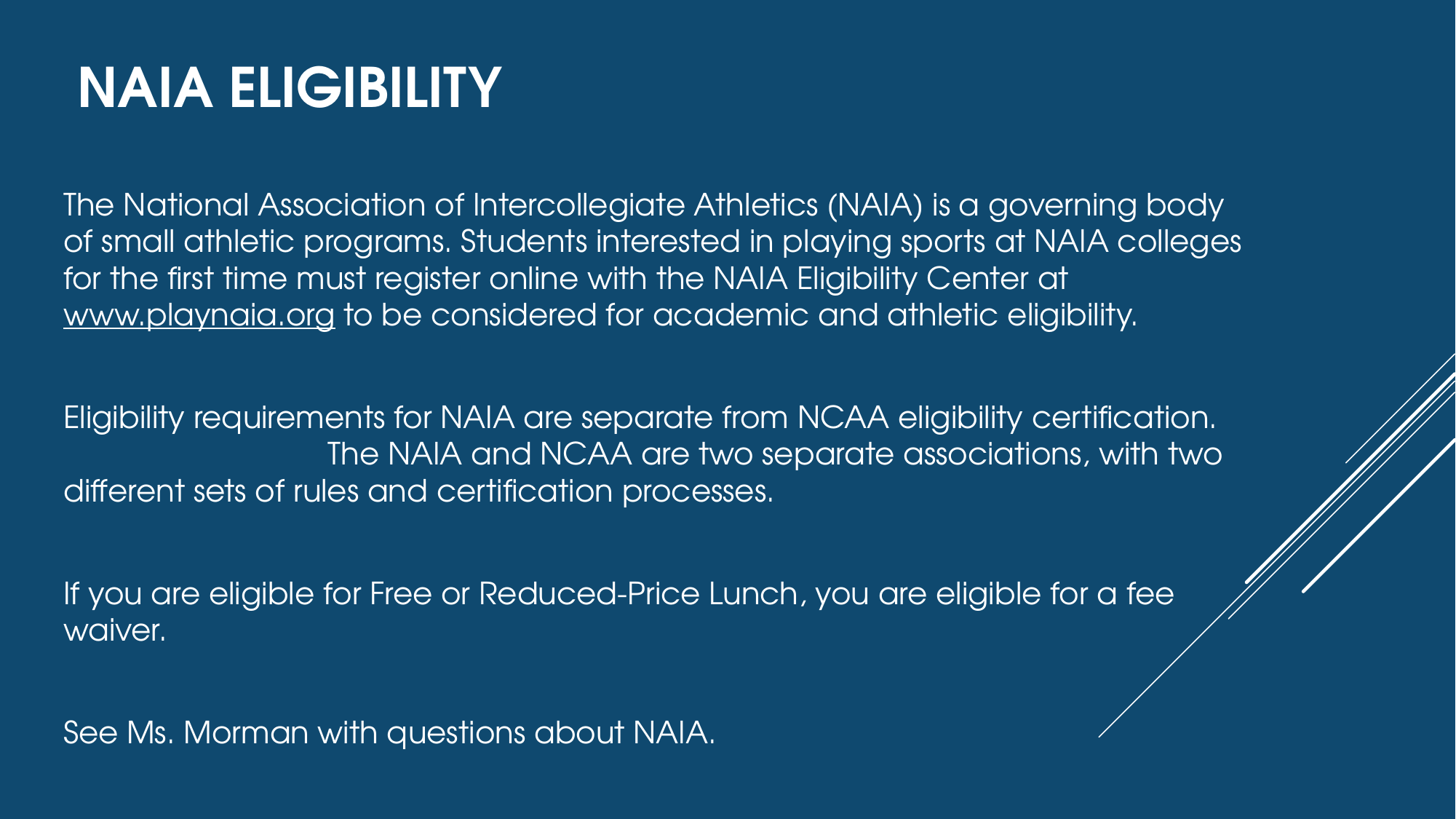

# NAIA Eligibility
The National Association of Intercollegiate Athletics (NAIA) is a governing body of small athletic programs. Students interested in playing sports at NAIA colleges for the first time must register online with the NAIA Eligibility Center at www.playnaia.org to be considered for academic and athletic eligibility.

Eligibility requirements for NAIA are separate from NCAA eligibility certification.                                  The NAIA and NCAA are two separate associations, with two different sets of rules and certification processes.

If you are eligible for Free or Reduced-Price Lunch, you are eligible for a fee waiver.

See Ms. Morman with questions about NAIA.